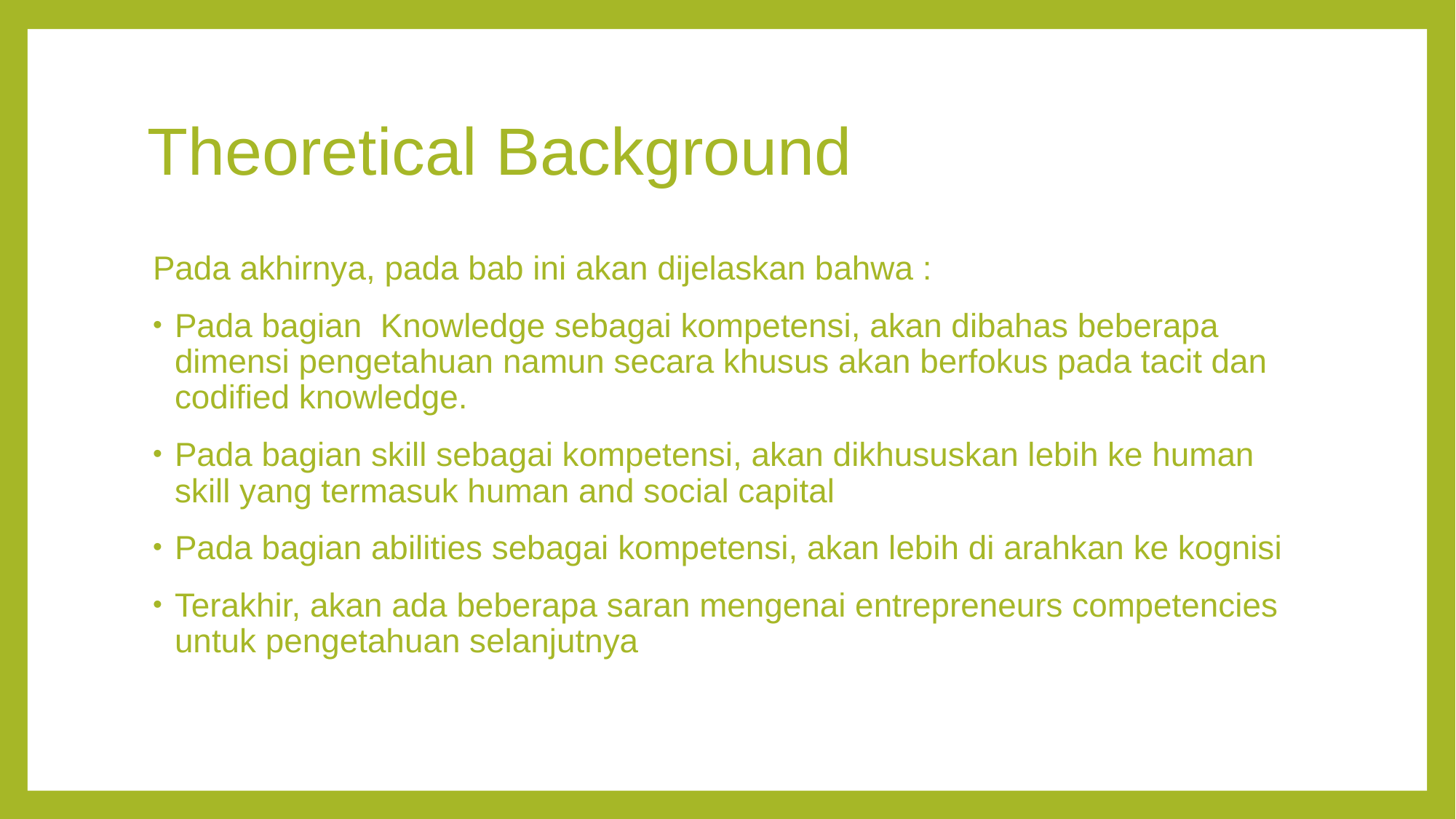

# Theoretical Background
Pada akhirnya, pada bab ini akan dijelaskan bahwa :
Pada bagian  Knowledge sebagai kompetensi, akan dibahas beberapa dimensi pengetahuan namun secara khusus akan berfokus pada tacit dan codified knowledge.
Pada bagian skill sebagai kompetensi, akan dikhususkan lebih ke human skill yang termasuk human and social capital
Pada bagian abilities sebagai kompetensi, akan lebih di arahkan ke kognisi
Terakhir, akan ada beberapa saran mengenai entrepreneurs competencies untuk pengetahuan selanjutnya